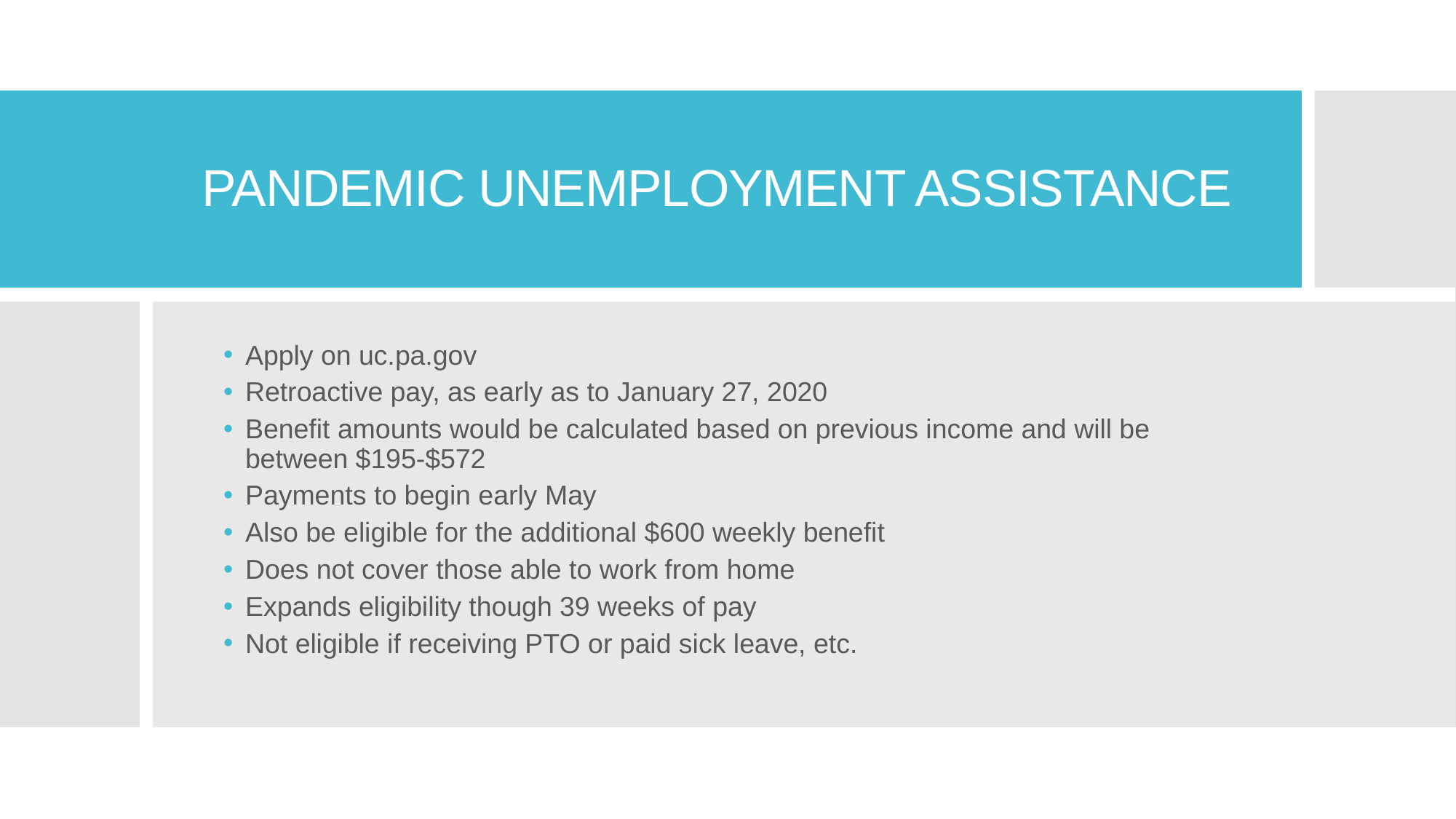

# PANDEMIC UNEMPLOYMENT ASSISTANCE

Apply on uc.pa.gov
Retroactive pay, as early as to January 27, 2020
Benefit amounts would be calculated based on previous income and will be between $195-$572
Payments to begin early May
Also be eligible for the additional $600 weekly benefit
Does not cover those able to work from home
Expands eligibility though 39 weeks of pay
Not eligible if receiving PTO or paid sick leave, etc.